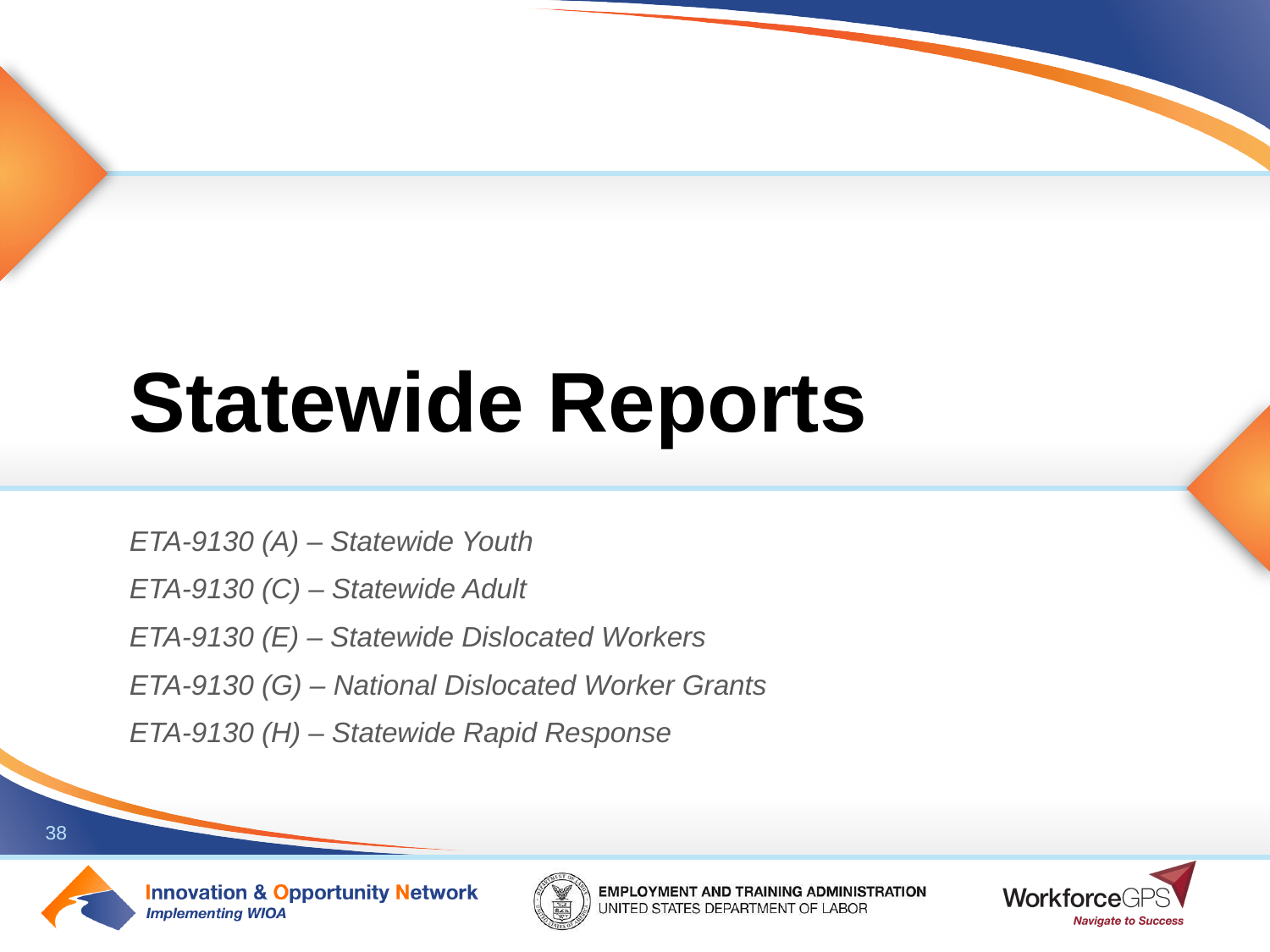

# Statewide Reports
ETA-9130 (A) – Statewide Youth
ETA-9130 (C) – Statewide Adult
ETA-9130 (E) – Statewide Dislocated Workers
ETA-9130 (G) – National Dislocated Worker Grants
ETA-9130 (H) – Statewide Rapid Response